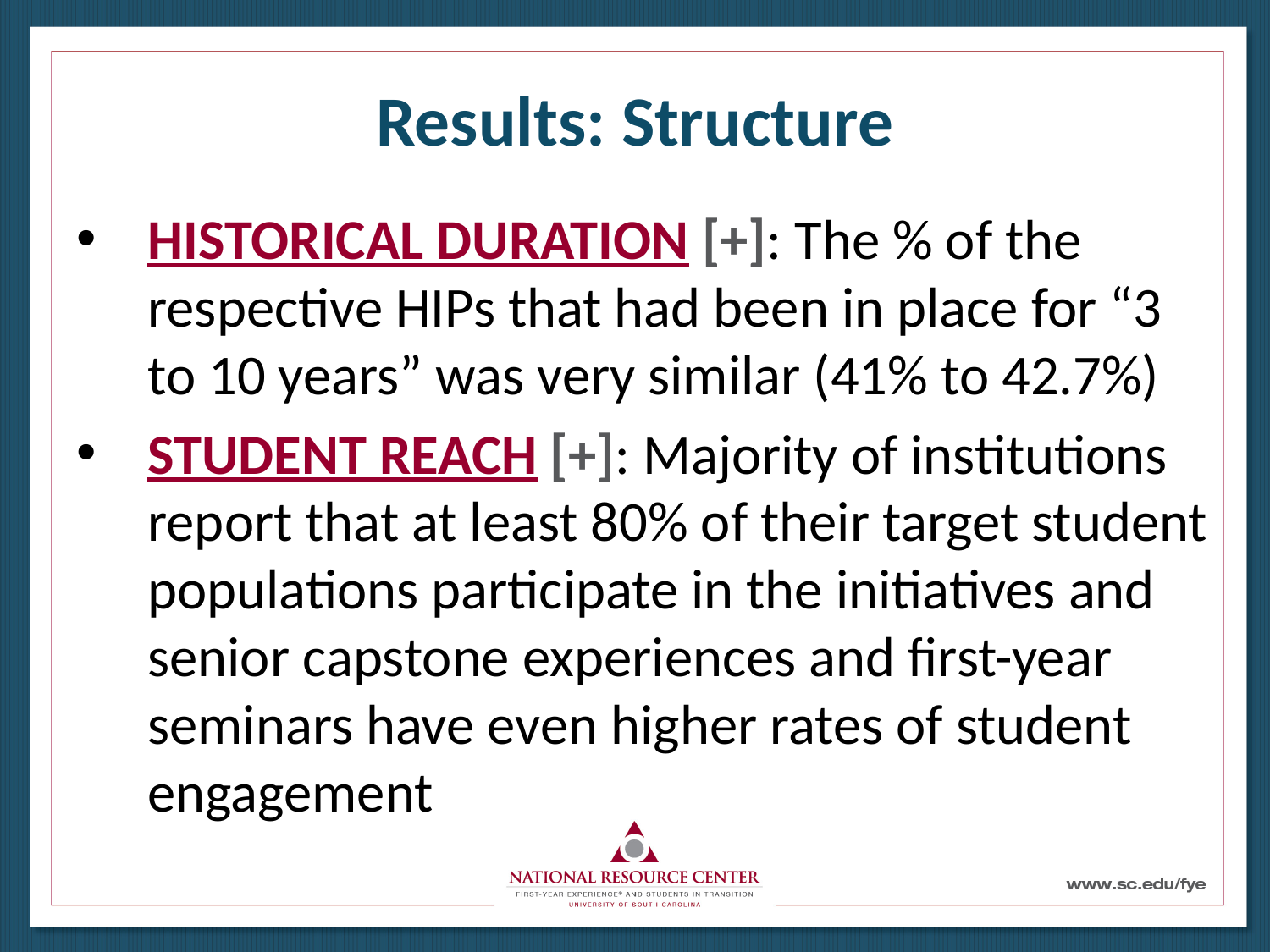

# Results: Structure
HISTORICAL DURATION [+]: The % of the respective HIPs that had been in place for “3 to 10 years” was very similar (41% to 42.7%)
STUDENT REACH [+]: Majority of institutions report that at least 80% of their target student populations participate in the initiatives and senior capstone experiences and first-year seminars have even higher rates of student engagement